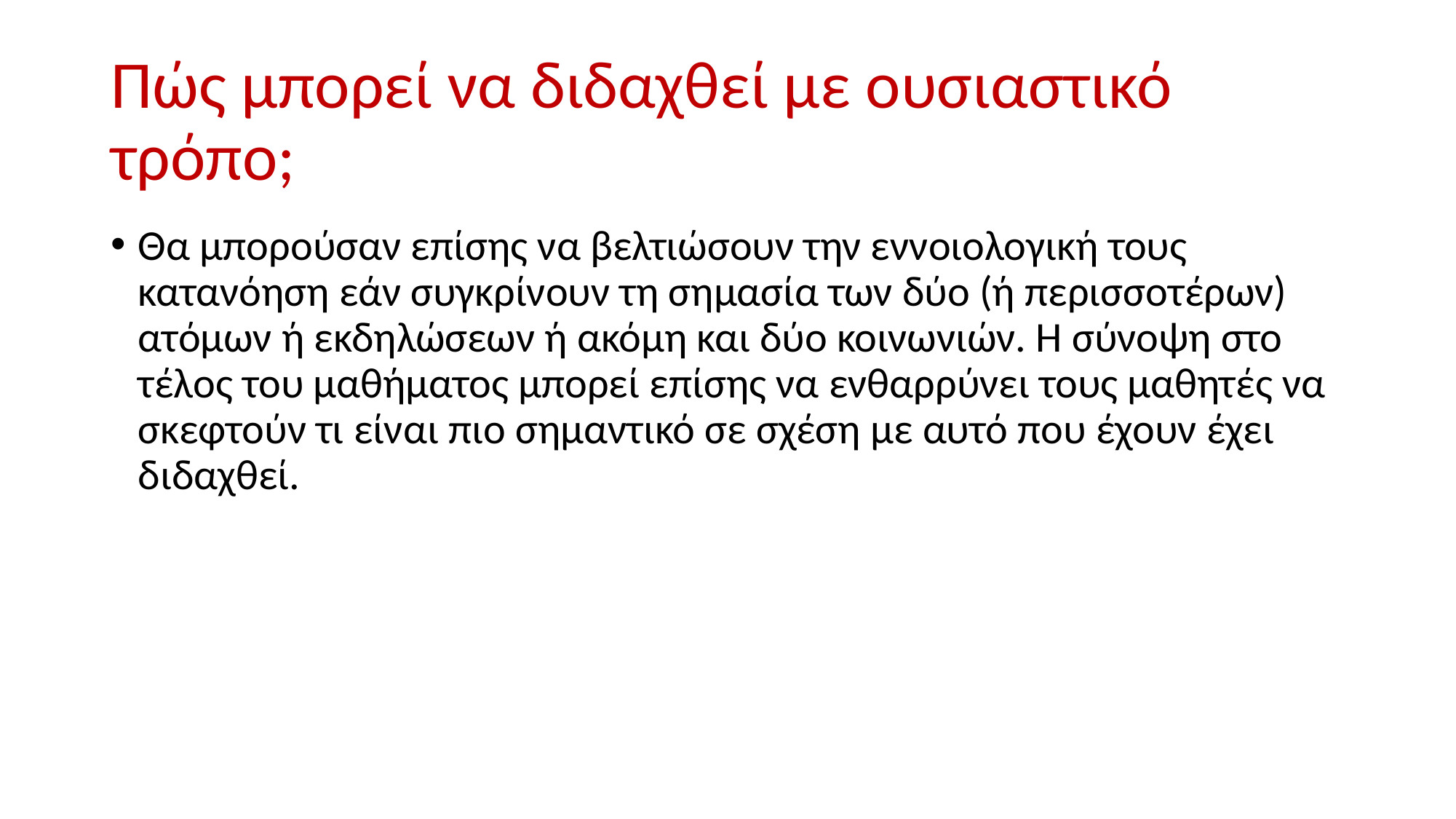

# Πώς μπορεί να διδαχθεί με ουσιαστικό τρόπο;
Θα μπορούσαν επίσης να βελτιώσουν την εννοιολογική τους κατανόηση εάν συγκρίνουν τη σημασία των δύο (ή περισσοτέρων) ατόμων ή εκδηλώσεων ή ακόμη και δύο κοινωνιών. Η σύνοψη στο τέλος του μαθήματος μπορεί επίσης να ενθαρρύνει τους μαθητές να σκεφτούν τι είναι πιο σημαντικό σε σχέση με αυτό που έχουν έχει διδαχθεί.